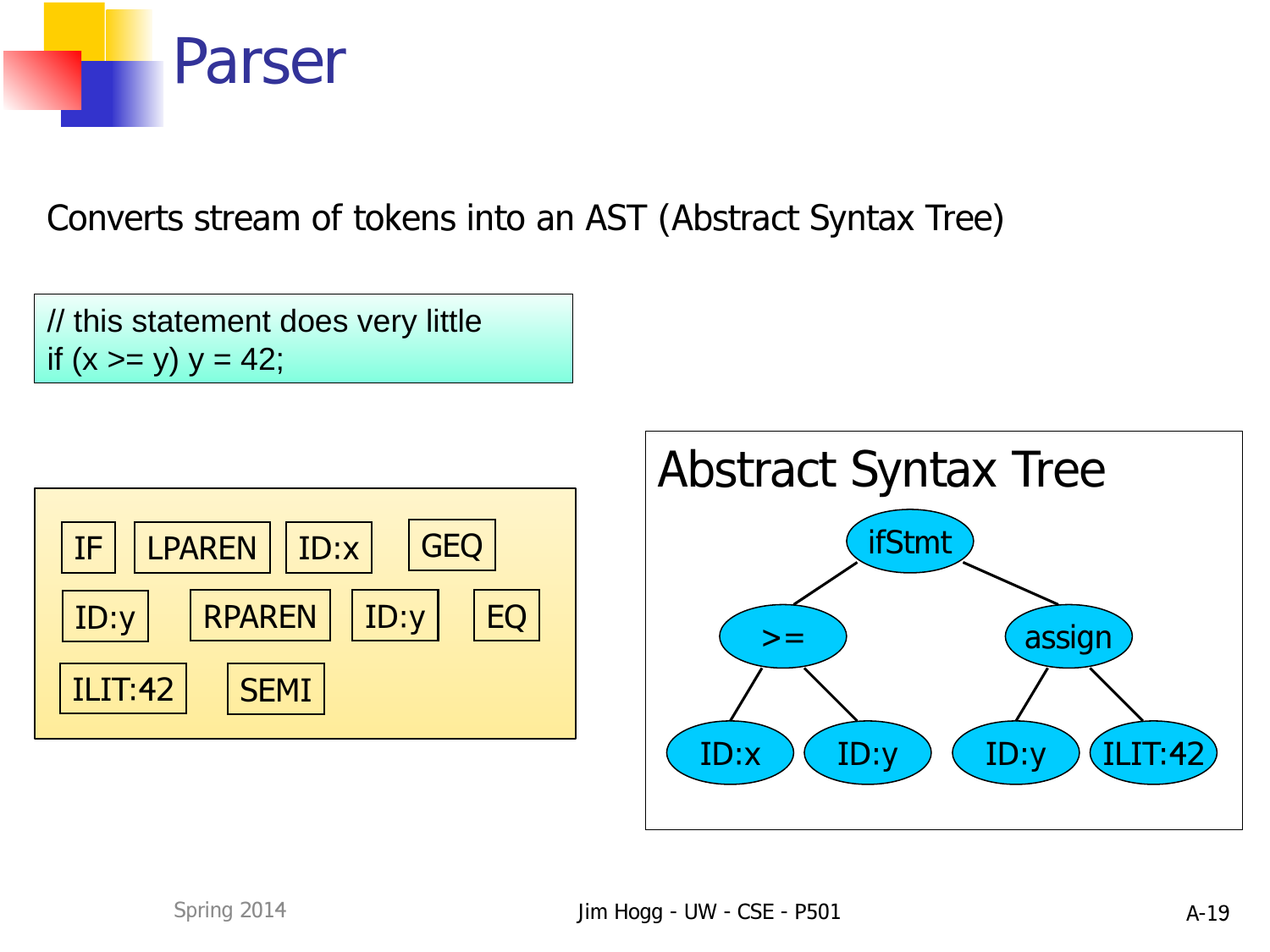

# Parser
Converts stream of tokens into an AST (Abstract Syntax Tree)
// this statement does very little
if (x >= y) y = 42;
Abstract Syntax Tree

ifStmt

>=
assign

ID:x
ID:y
ID:y
ILIT:42
GEQ
IF
LPAREN
ID:x
RPAREN
ID:y
EQ
ID:y
ILIT:42
SEMI
Spring 2014
Jim Hogg - UW - CSE - P501
A-19